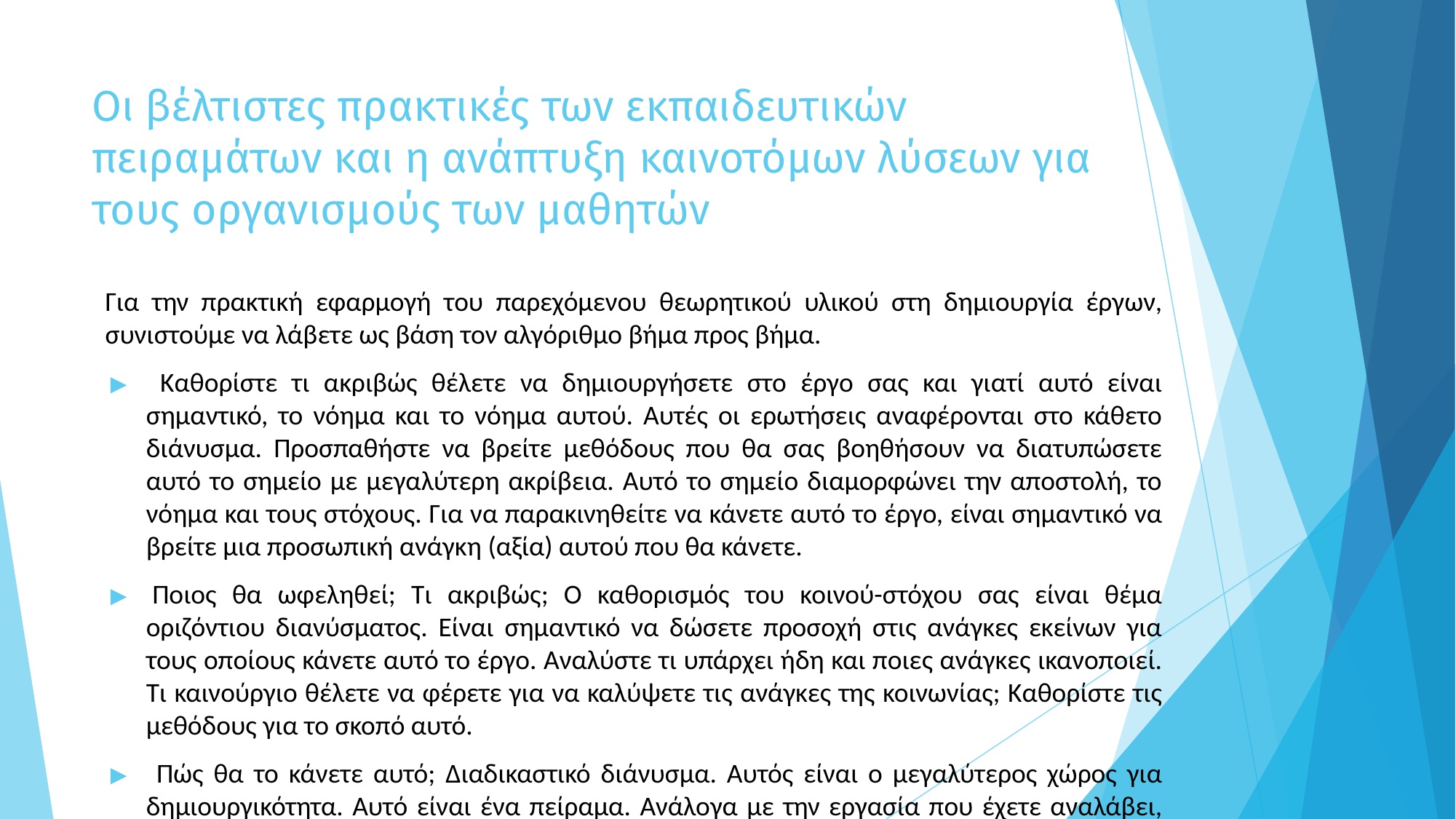

# Οι βέλτιστες πρακτικές των εκπαιδευτικών πειραμάτων και η ανάπτυξη καινοτόμων λύσεων για τους οργανισμούς των μαθητών
Για την πρακτική εφαρμογή του παρεχόμενου θεωρητικού υλικού στη δημιουργία έργων, συνιστούμε να λάβετε ως βάση τον αλγόριθμο βήμα προς βήμα.
 Καθορίστε τι ακριβώς θέλετε να δημιουργήσετε στο έργο σας και γιατί αυτό είναι σημαντικό, το νόημα και το νόημα αυτού. Αυτές οι ερωτήσεις αναφέρονται στο κάθετο διάνυσμα. Προσπαθήστε να βρείτε μεθόδους που θα σας βοηθήσουν να διατυπώσετε αυτό το σημείο με μεγαλύτερη ακρίβεια. Αυτό το σημείο διαμορφώνει την αποστολή, το νόημα και τους στόχους. Για να παρακινηθείτε να κάνετε αυτό το έργο, είναι σημαντικό να βρείτε μια προσωπική ανάγκη (αξία) αυτού που θα κάνετε.
 Ποιος θα ωφεληθεί; Τι ακριβώς; Ο καθορισμός του κοινού-στόχου σας είναι θέμα οριζόντιου διανύσματος. Είναι σημαντικό να δώσετε προσοχή στις ανάγκες εκείνων για τους οποίους κάνετε αυτό το έργο. Αναλύστε τι υπάρχει ήδη και ποιες ανάγκες ικανοποιεί. Τι καινούργιο θέλετε να φέρετε για να καλύψετε τις ανάγκες της κοινωνίας; Καθορίστε τις μεθόδους για το σκοπό αυτό.
 Πώς θα το κάνετε αυτό; Διαδικαστικό διάνυσμα. Αυτός είναι ο μεγαλύτερος χώρος για δημιουργικότητα. Αυτό είναι ένα πείραμα. Ανάλογα με την εργασία που έχετε αναλάβει, μπορείτε να χρησιμοποιήσετε διαφορετικές μεθόδους.